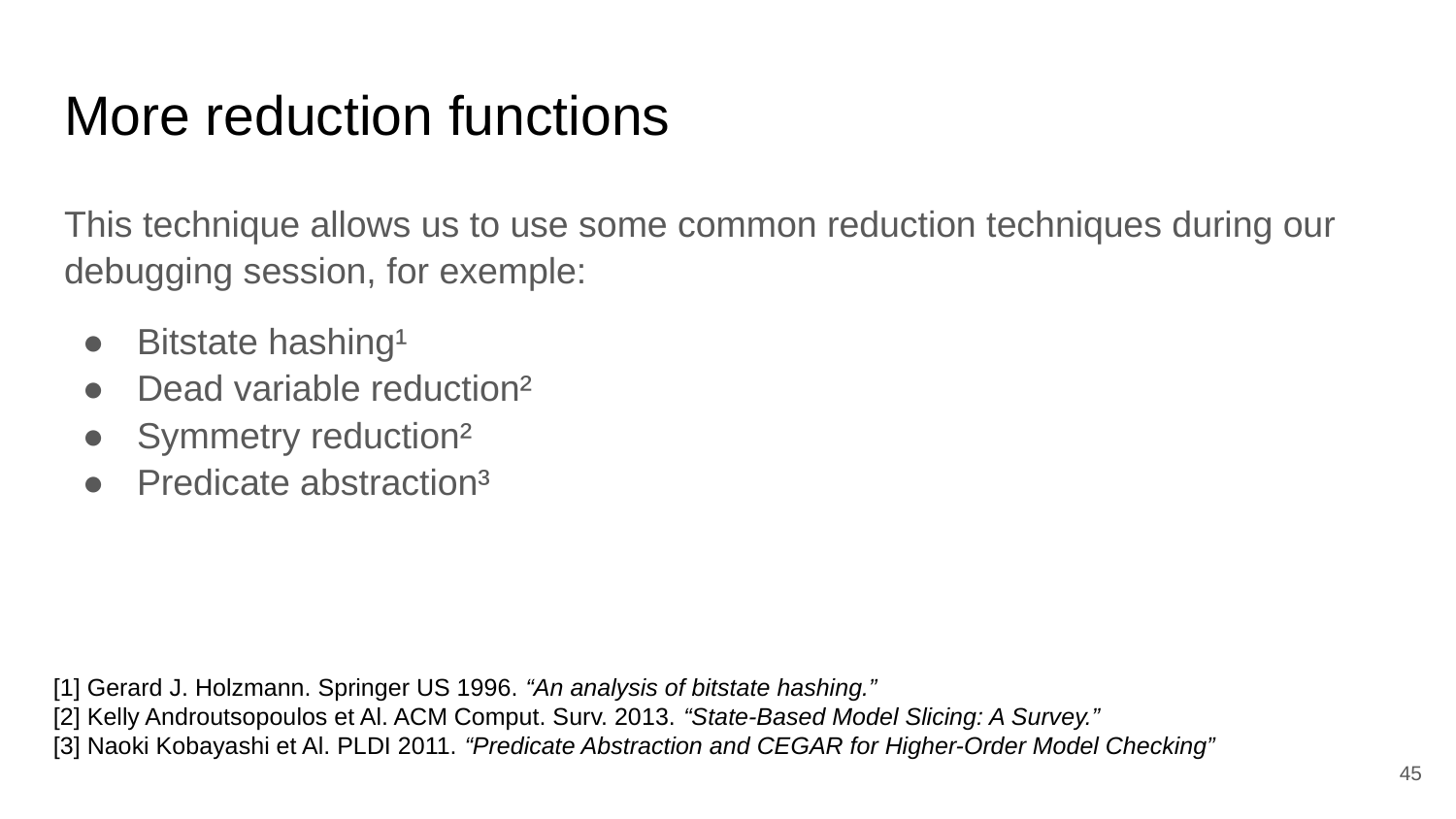

# More reduction functions
This technique allows us to use some common reduction techniques during our debugging session, for exemple:
Bitstate hashing¹
Dead variable reduction²
Symmetry reduction²
Predicate abstraction³
[1] Gerard J. Holzmann. Springer US 1996. “An analysis of bitstate hashing.”
[2] Kelly Androutsopoulos et Al. ACM Comput. Surv. 2013. “State-Based Model Slicing: A Survey.”
[3] Naoki Kobayashi et Al. PLDI 2011. “Predicate Abstraction and CEGAR for Higher-Order Model Checking”
45